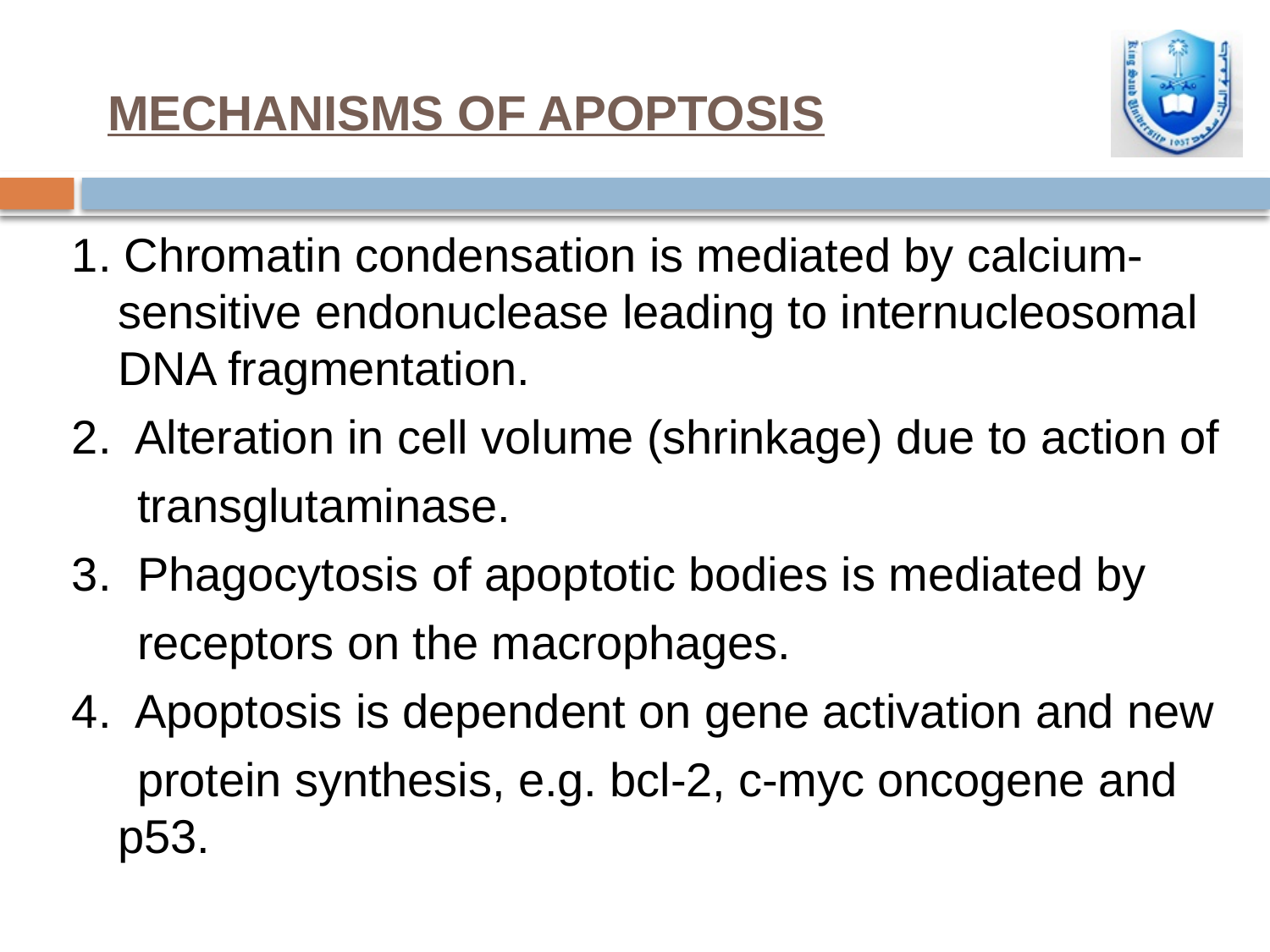

# MECHANISMS OF APOPTOSIS
1. Chromatin condensation is mediated by calcium-sensitive endonuclease leading to internucleosomal DNA fragmentation.
2.  Alteration in cell volume (shrinkage) due to action of
     transglutaminase.
3.  Phagocytosis of apoptotic bodies is mediated by
     receptors on the macrophages.
4.  Apoptosis is dependent on gene activation and new
     protein synthesis, e.g. bcl-2, c-myc oncogene and p53.